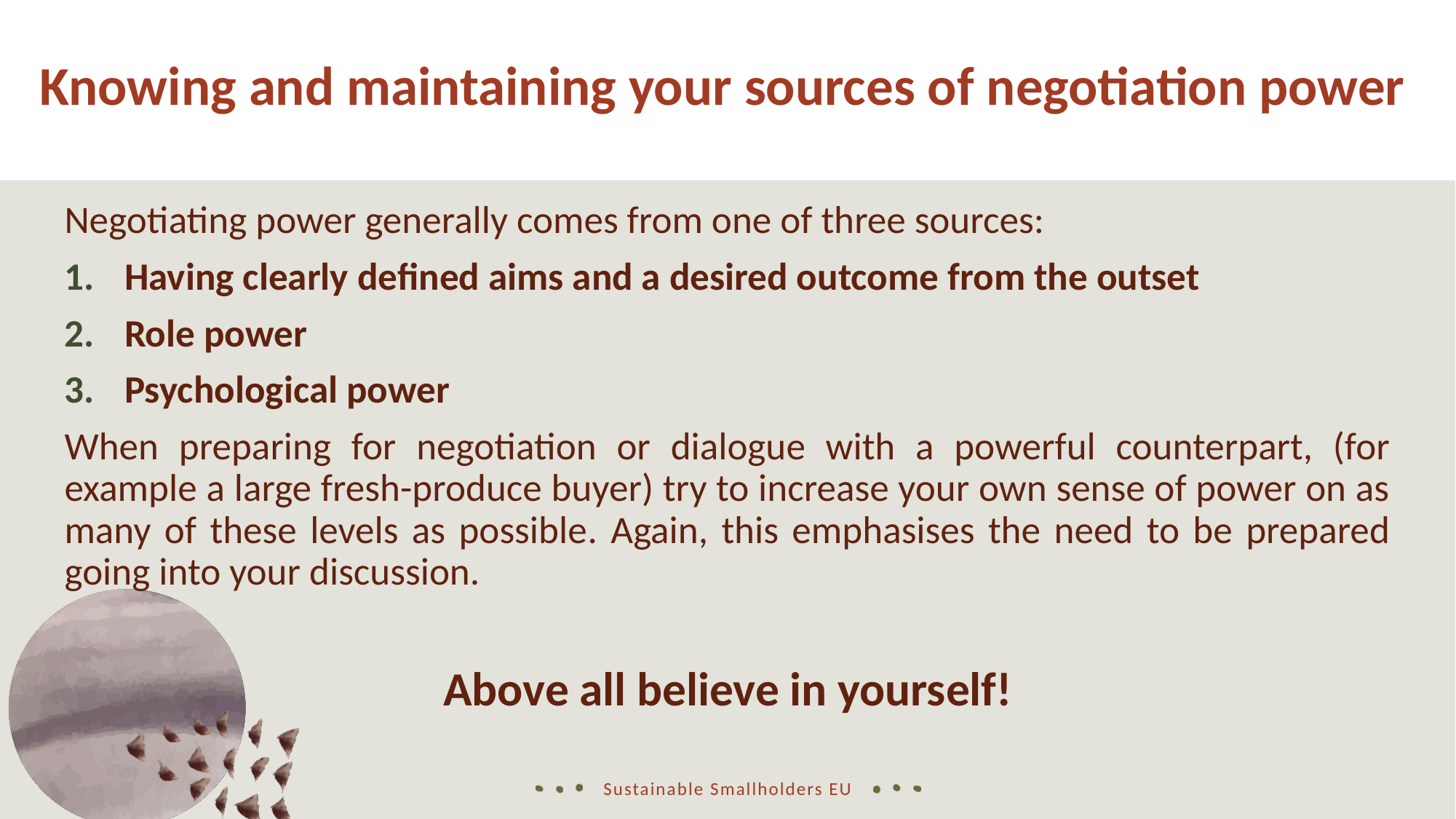

Knowing and maintaining your sources of negotiation power

Negotiating power generally comes from one of three sources:
Having clearly defined aims and a desired outcome from the outset
Role power
Psychological power
When preparing for negotiation or dialogue with a powerful counterpart, (for example a large fresh-produce buyer) try to increase your own sense of power on as many of these levels as possible. Again, this emphasises the need to be prepared going into your discussion.

Above all believe in yourself!